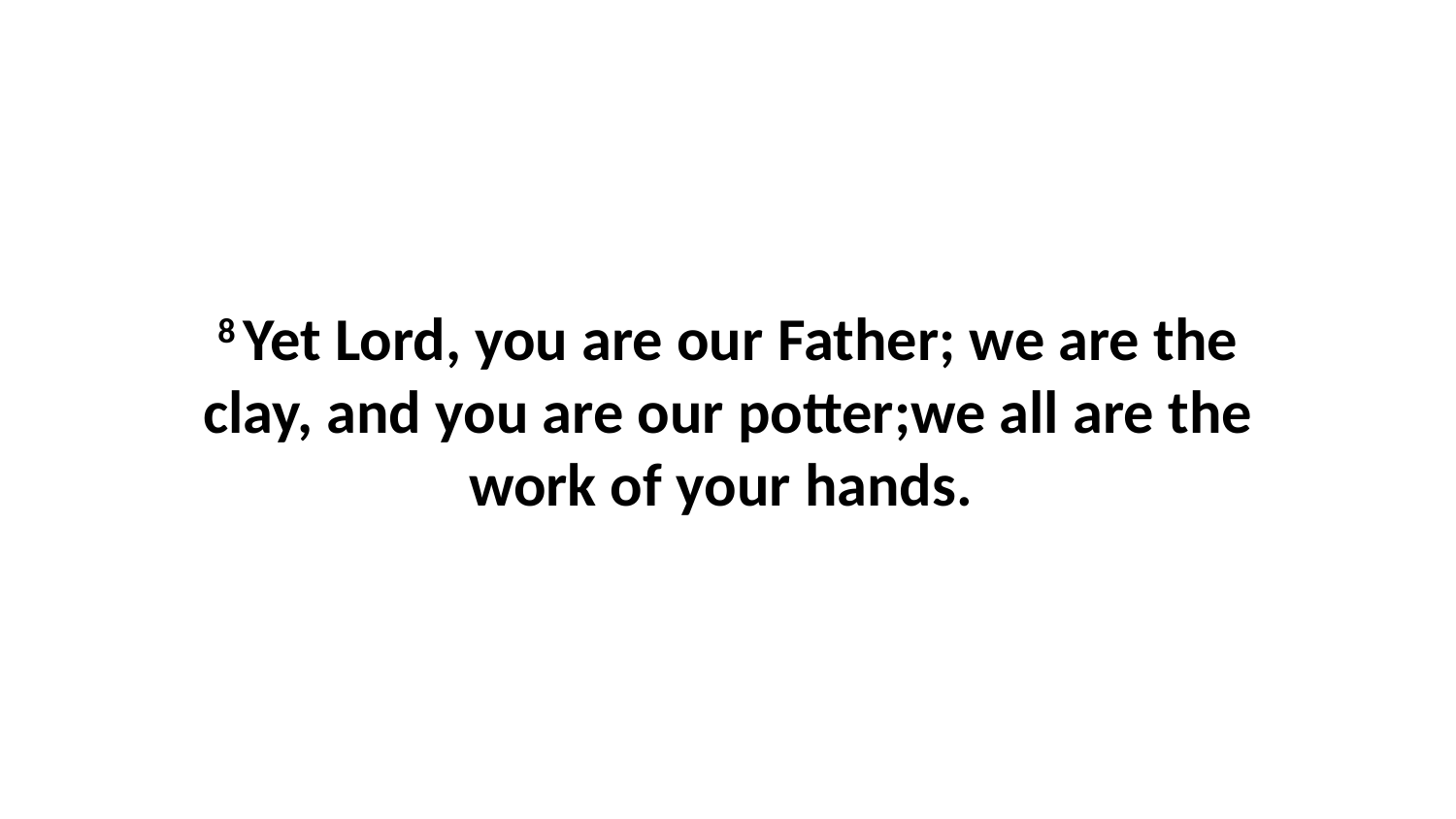

8 Yet Lord, you are our Father; we are the clay, and you are our potter;we all are the work of your hands.